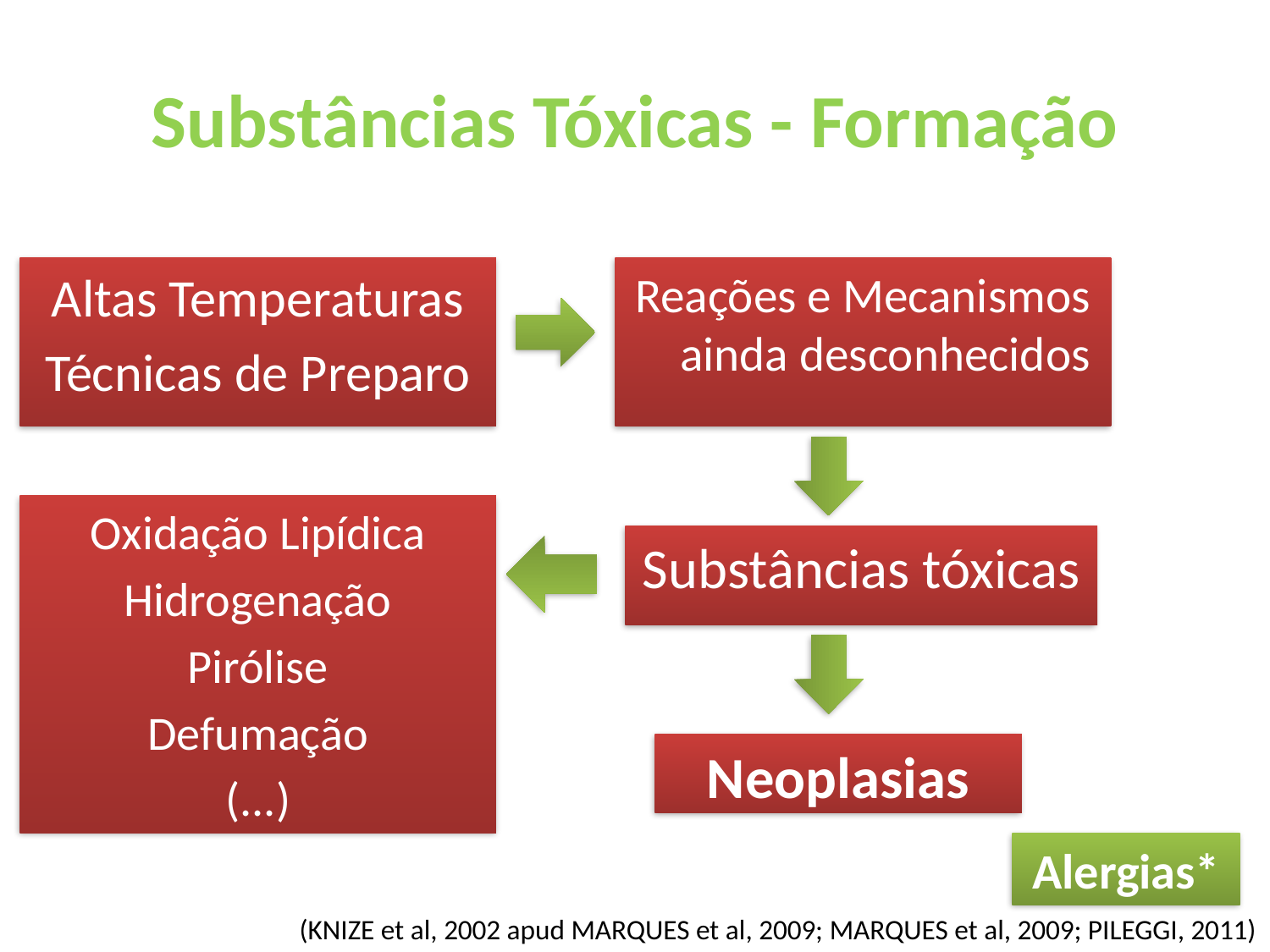

# Substâncias Tóxicas - Formação
Altas Temperaturas
Técnicas de Preparo
Reações e Mecanismos ainda desconhecidos

Oxidação Lipídica
Hidrogenação
Pirólise
Defumação
(...)

Substâncias tóxicas

Neoplasias
Alergias*
(KNIZE et al, 2002 apud MARQUES et al, 2009; MARQUES et al, 2009; PILEGGI, 2011)